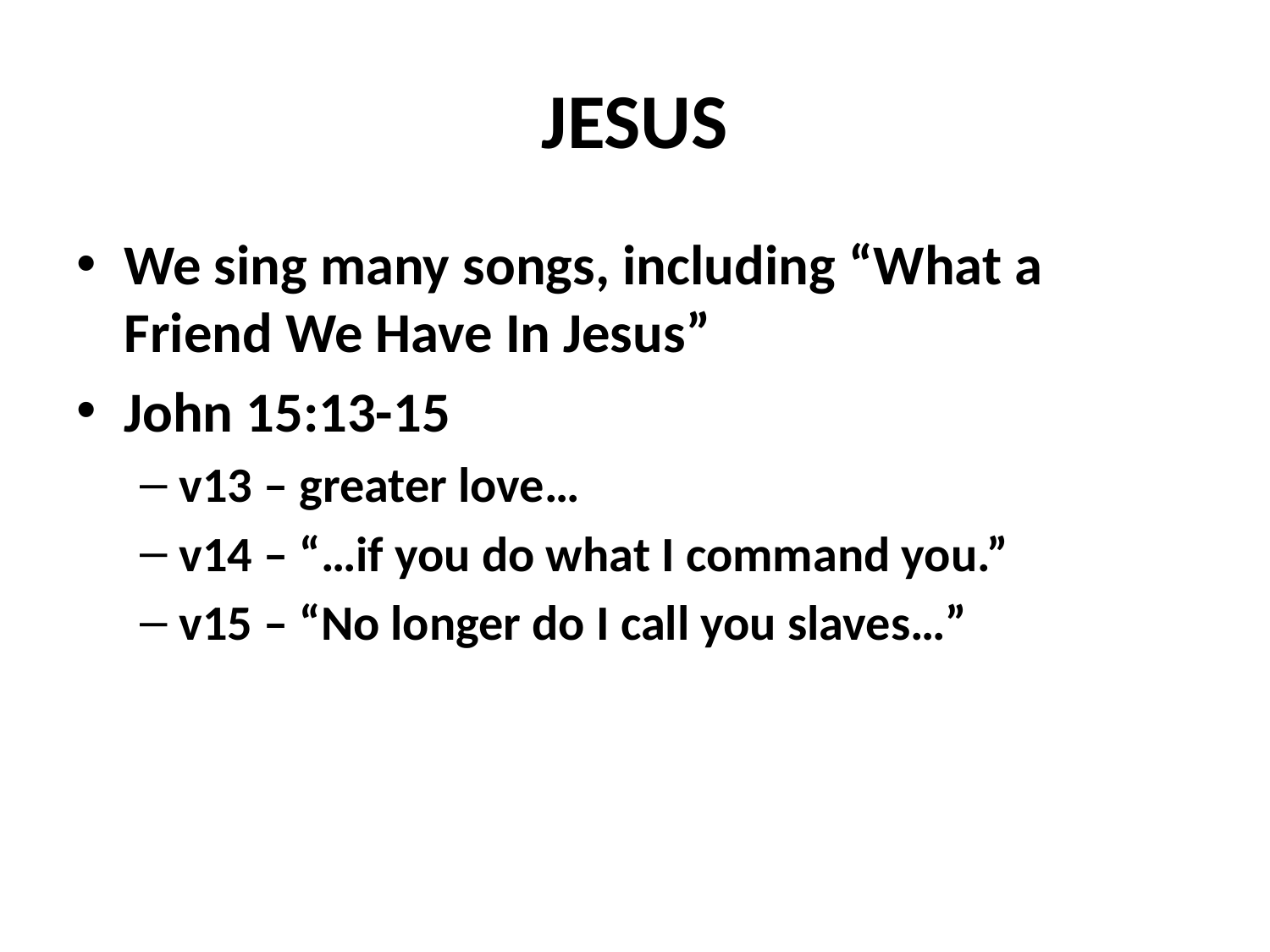

# JESUS
We sing many songs, including “What a Friend We Have In Jesus”
John 15:13-15
v13 – greater love…
v14 – “…if you do what I command you.”
v15 – “No longer do I call you slaves…”